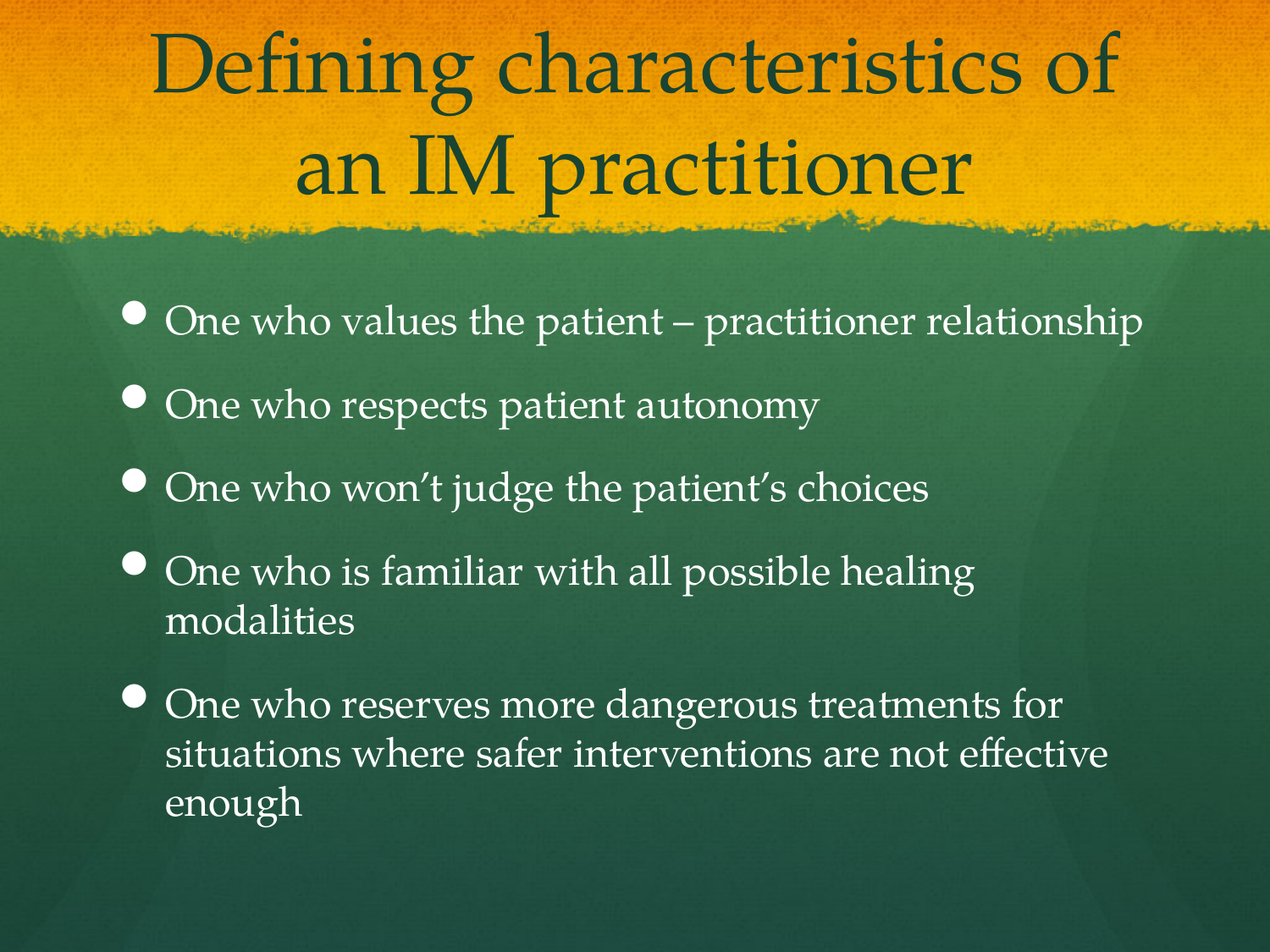

# Defining characteristics of an IM practitioner
One who values the patient – practitioner relationship
One who respects patient autonomy
One who won’t judge the patient’s choices
One who is familiar with all possible healing modalities
One who reserves more dangerous treatments for situations where safer interventions are not effective enough